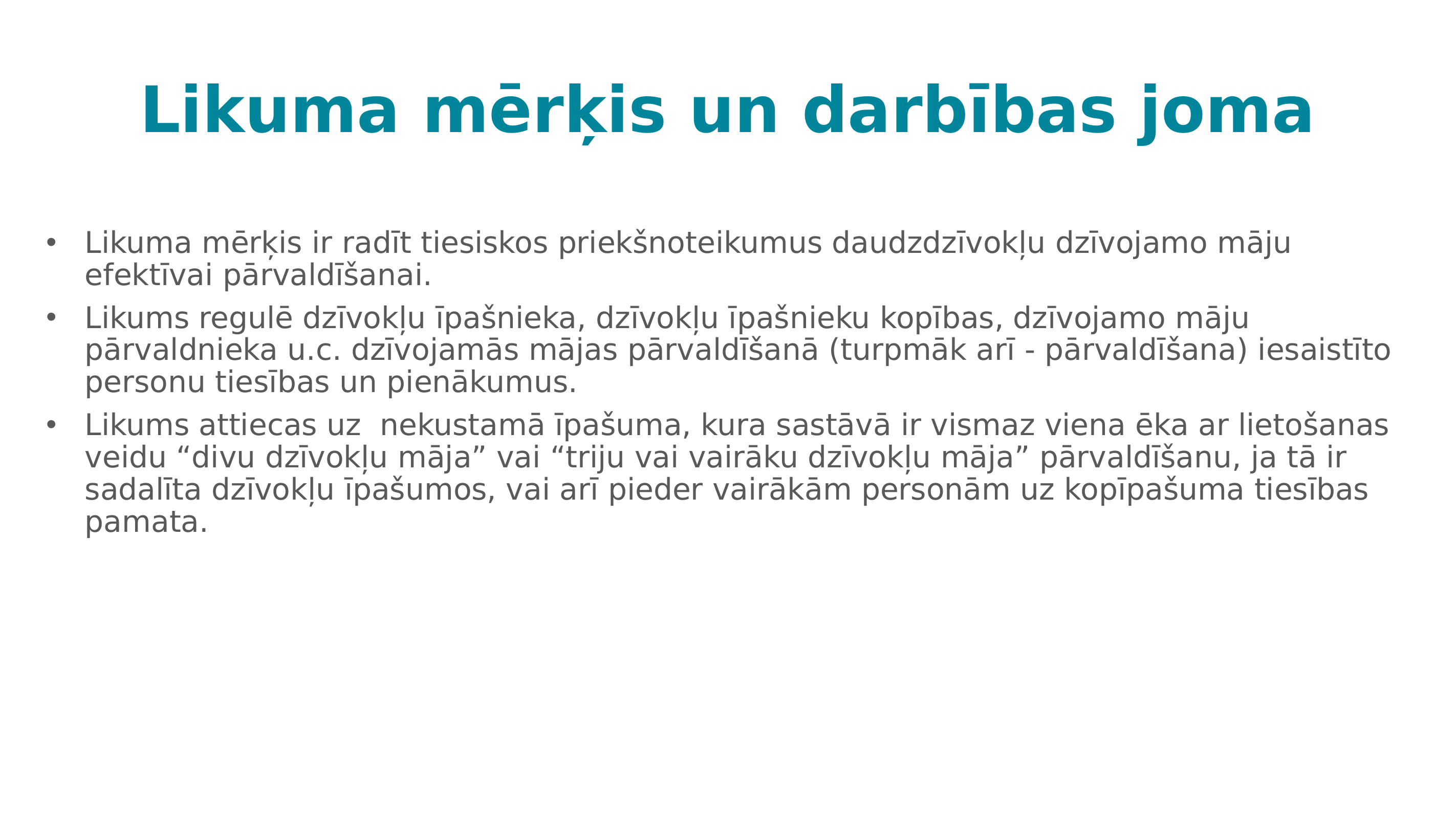

Likuma mērķis un darbības joma
Likuma mērķis ir radīt tiesiskos priekšnoteikumus daudzdzīvokļu dzīvojamo māju efektīvai pārvaldīšanai.
Likums regulē dzīvokļu īpašnieka, dzīvokļu īpašnieku kopības, dzīvojamo māju pārvaldnieka u.c. dzīvojamās mājas pārvaldīšanā (turpmāk arī - pārvaldīšana) iesaistīto personu tiesības un pienākumus.
Likums attiecas uz  nekustamā īpašuma, kura sastāvā ir vismaz viena ēka ar lietošanas veidu “divu dzīvokļu māja” vai “triju vai vairāku dzīvokļu māja” pārvaldīšanu, ja tā ir sadalīta dzīvokļu īpašumos, vai arī pieder vairākām personām uz kopīpašuma tiesības pamata.